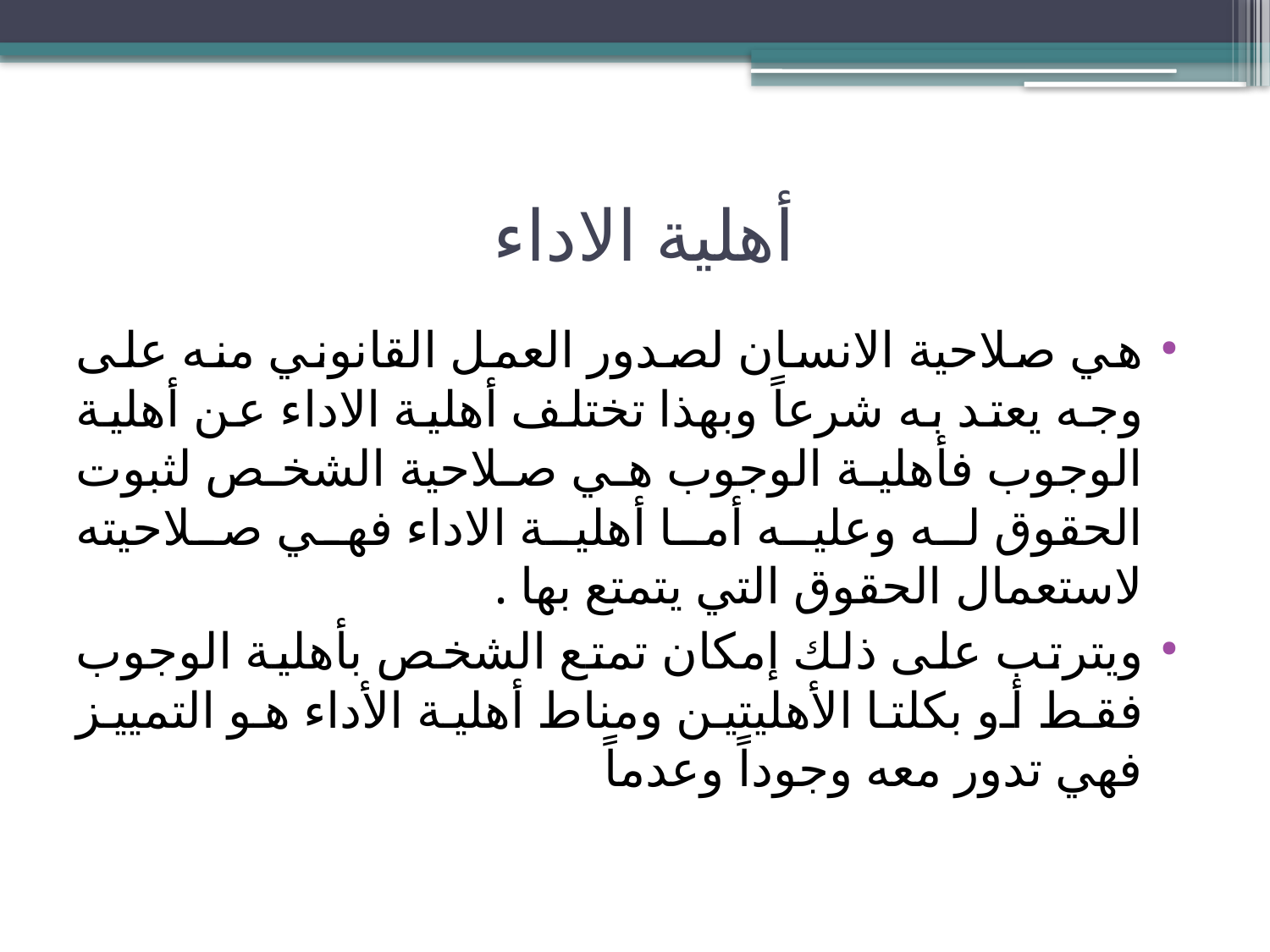

# أهلية الاداء
هي صلاحية الانسان لصدور العمل القانوني منه على وجه يعتد به شرعاً وبهذا تختلف أهلية الاداء عن أهلية الوجوب فأهلية الوجوب هي صلاحية الشخص لثبوت الحقوق له وعليه أما أهلية الاداء فهي صلاحيته لاستعمال الحقوق التي يتمتع بها .
ويترتب على ذلك إمكان تمتع الشخص بأهلية الوجوب فقط أو بكلتا الأهليتين ومناط أهلية الأداء هو التمييز فهي تدور معه وجوداً وعدماً